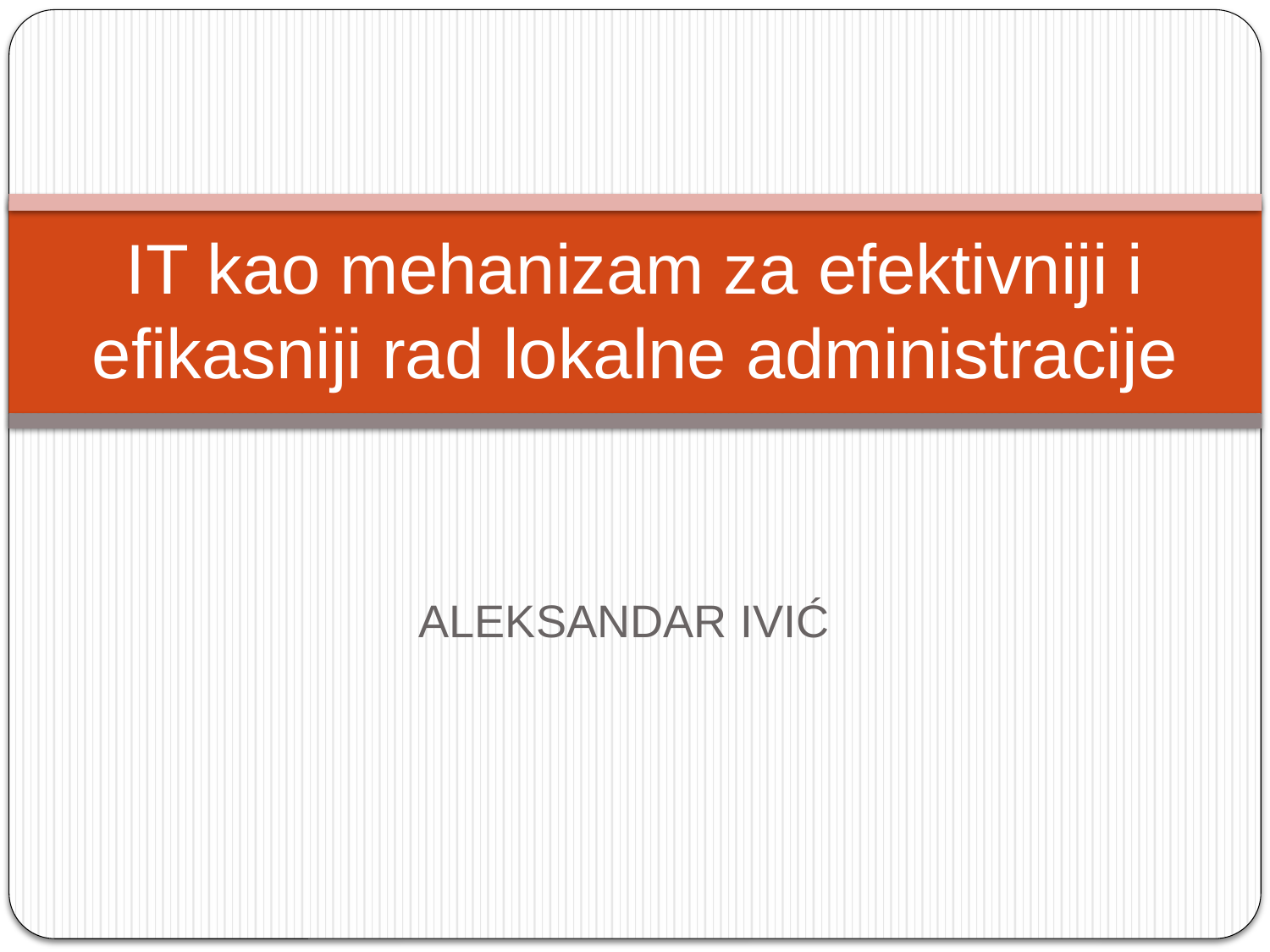

# IT kao mehanizam za efektivniji i efikasniji rad lokalne administracije
ALEKSANDAR IVIĆ